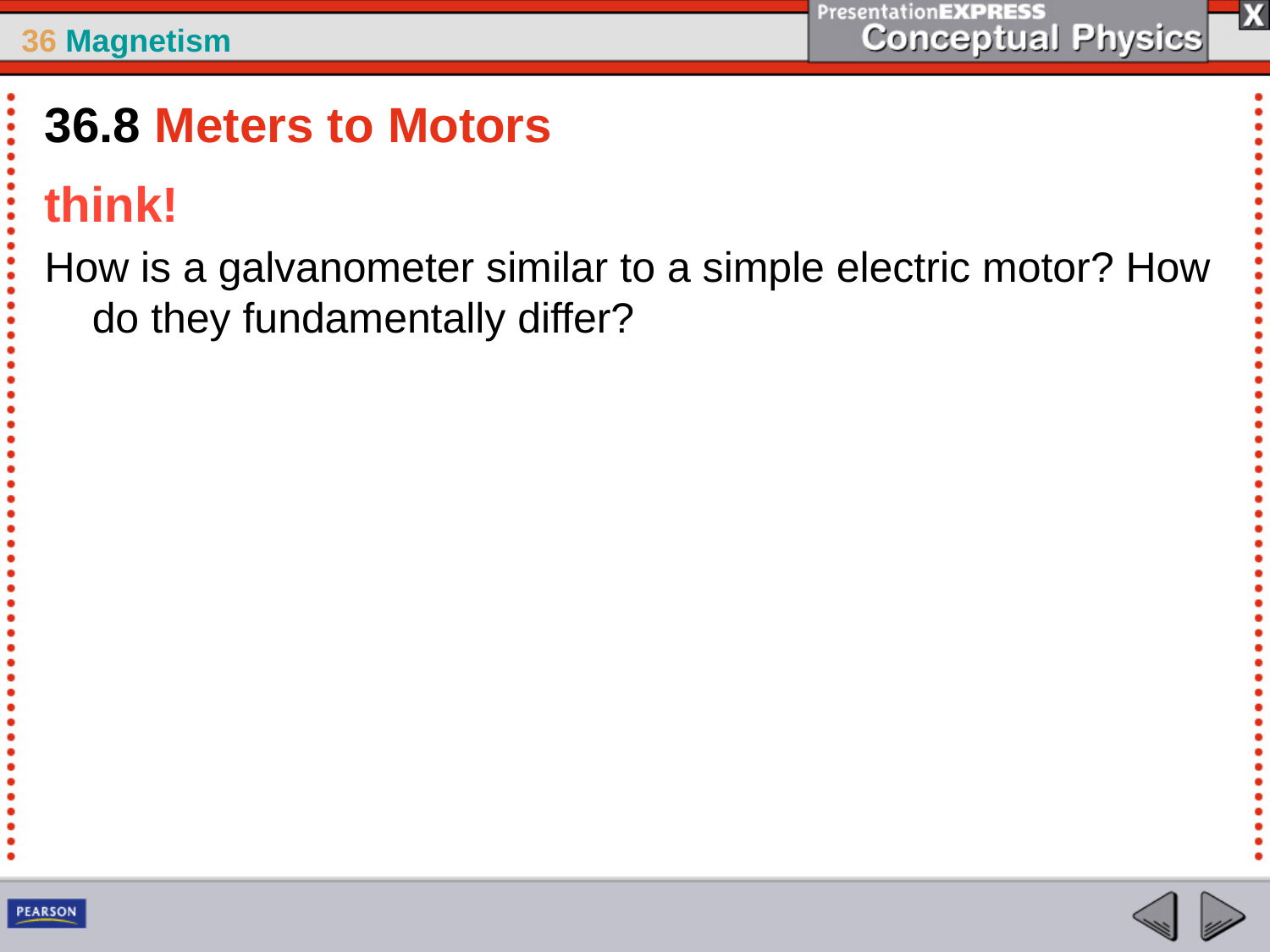

36.8 Meters to Motors
think!
How is a galvanometer similar to a simple electric motor? How do they fundamentally differ?